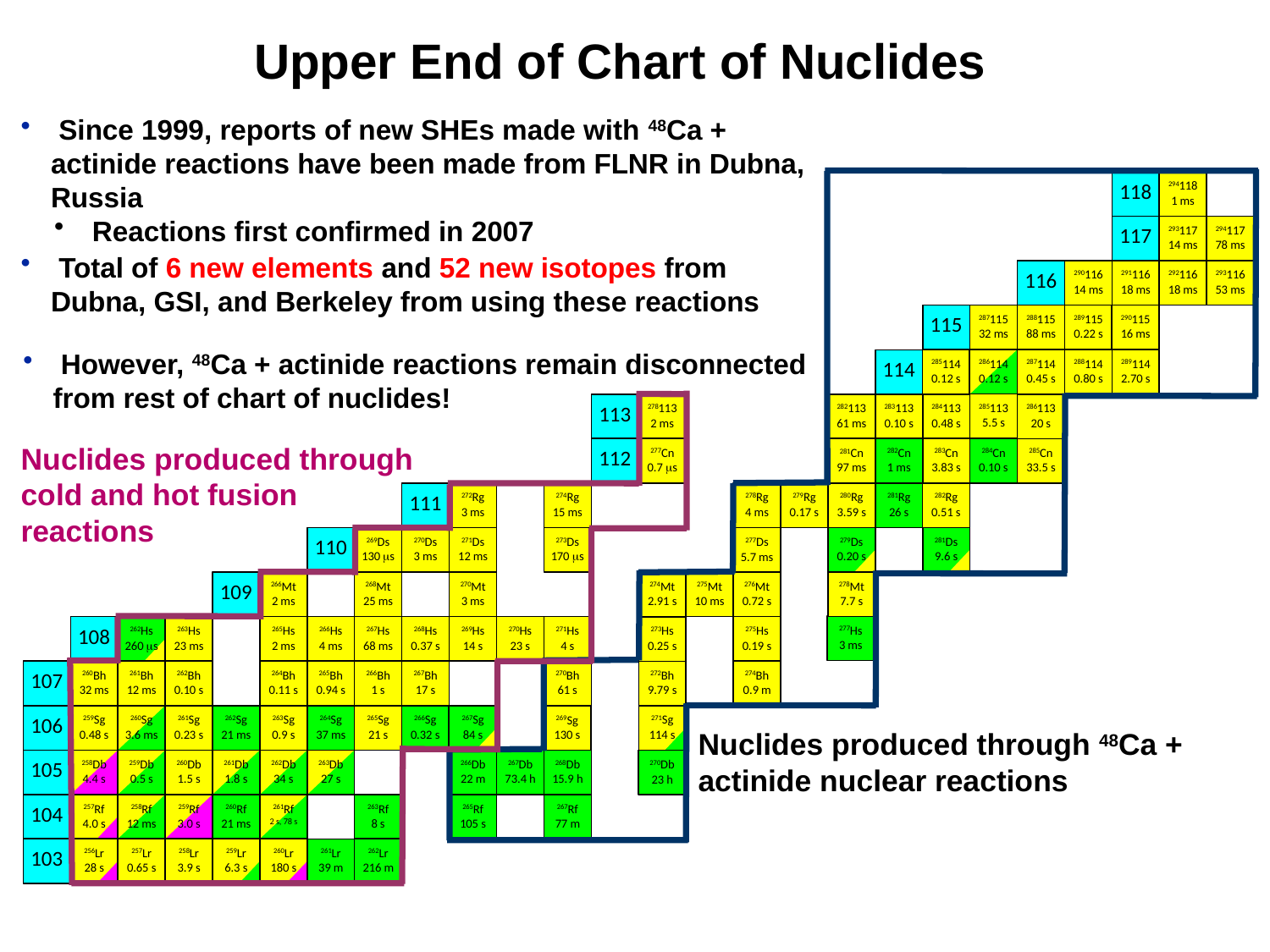

Upper End of Chart of Nuclides
 Since 1999, reports of new SHEs made with 48Ca + actinide reactions have been made from FLNR in Dubna, Russia
 Reactions first confirmed in 2007

118
294118
1 ms
294117
78 ms
290115
16 ms
286113
20 s
282Rg
0.51 s
278Mt
7.7 s
274Bh
0.9 m
270Db
23 h
293117
14 ms
289115
0.22 s
285113
5.5 s
281Rg
26 s
117
 Total of 6 new elements and 52 new isotopes from Dubna, GSI, and Berkeley from using these reactions
116
290116
14 ms
291116
18 ms
292116
18 ms
293116
53 ms
115
287115
32 ms
288115
88 ms
 However, 48Ca + actinide reactions remain disconnected from rest of chart of nuclides!
285114
0.12 s
114

286114
0.12 s
287114
0.45 s
288114
0.80 s
289114
2.70 s

113
278113
2 ms
282113
61 ms
283113
0.10 s
284113
0.48 s
Nuclides produced through
cold and hot fusion reactions
112
277Cn
0.7 μs
282Cn
1 ms
283Cn
3.83 s
284Cn
0.10 s
285Cn
33.5 s
281Cn
97 ms
111
272Rg
3 ms
274Rg
15 ms
278Rg
4 ms
279Rg
0.17 s
280Rg
3.59 s
110
269Ds
130 μs
270Ds
3 ms
271Ds
12 ms
273Ds
170 μs

279Ds
0.20 s

281Ds
9.6 s
277Ds
5.7 ms

109
266Mt
2 ms
268Mt
25 ms
270Mt
3 ms
274Mt
2.91 s
275Mt
10 ms
276Mt
0.72 s
277Hs
3 ms
108

262Hs
260 μs
263Hs
23 ms
265Hs
2 ms
266Hs
4 ms
267Hs
68 ms
268Hs
0.37 s
269Hs
14 s
270Hs
23 s
271Hs
4 s
275Hs
0.19 s
273Hs
0.25 s

107
260Bh
32 ms
261Bh
12 ms
262Bh
0.10 s
264Bh
0.11 s
265Bh
0.94 s
266Bh
1 s
267Bh
17 s
270Bh
61 s
272Bh
9.79 s
106
259Sg
0.48 s

260Sg
3.6 ms
261Sg
0.23 s
262Sg
21 ms
263Sg
0.9 s
264Sg
37 ms
265Sg
21 s
266Sg
0.32 s

267Sg
84 s

271Sg
114 s
269Sg
130 s
Nuclides produced through 48Ca + actinide nuclear reactions

105

258Db
4.4 s

259Db
0.5 s
260Db
1.5 s

261Db
1.8 s

262Db
34 s

263Db
27 s
266Db
22 m
267Db
73.4 h
268Db
15.9 h
104

257Rf
4.0 s

258Rf
12 ms

259Rf
3.0 s
260Rf
21 ms

261Rf
2 s, 78 s
263Rf
8 s
267Rf
77 m
265Rf
105 s

103

256Lr
28 s
257Lr
0.65 s
258Lr
3.9 s

259Lr
6.3 s

260Lr
180 s
261Lr
39 m
262Lr
216 m